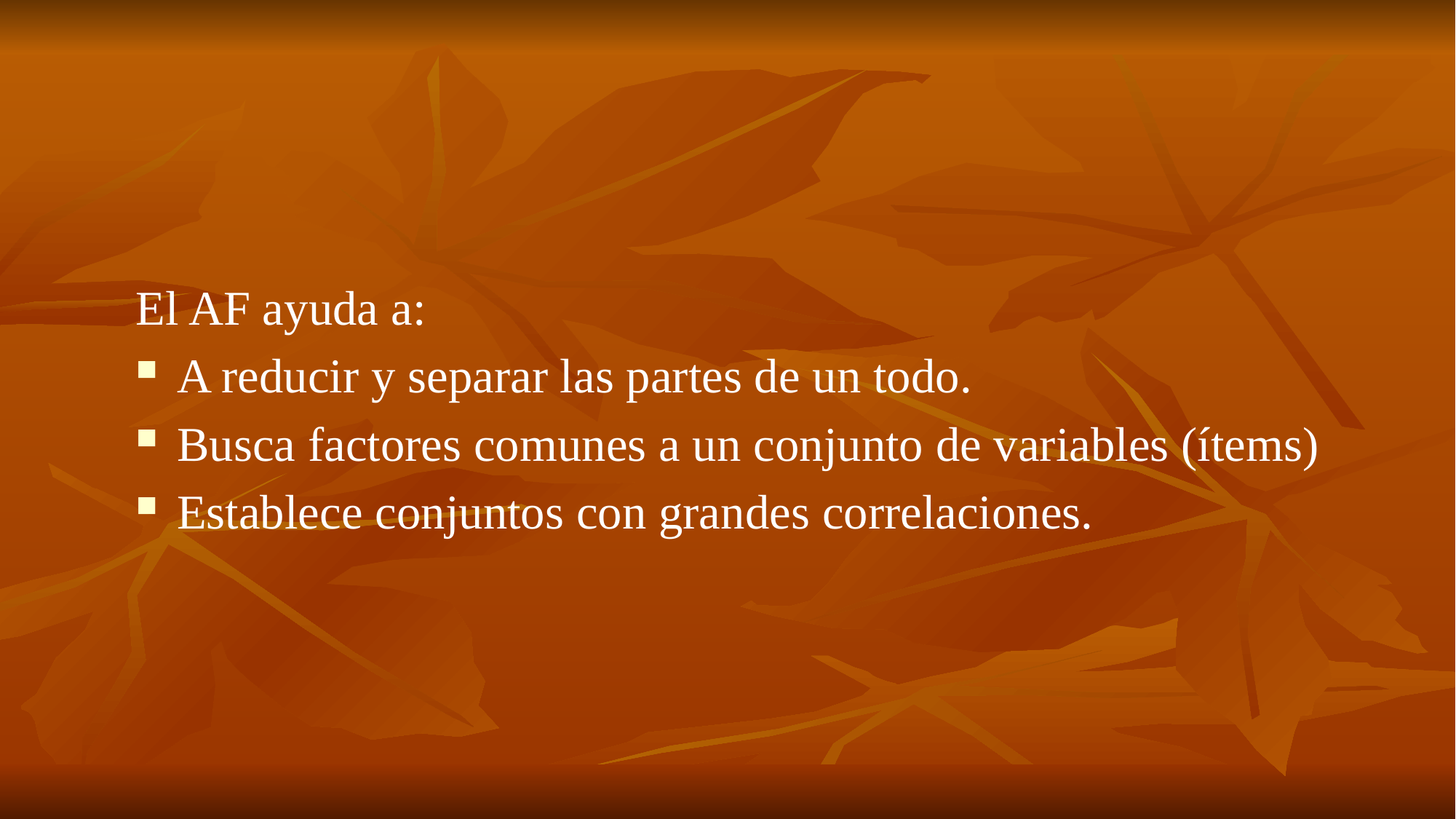

#
El AF ayuda a:
A reducir y separar las partes de un todo.
Busca factores comunes a un conjunto de variables (ítems)
Establece conjuntos con grandes correlaciones.